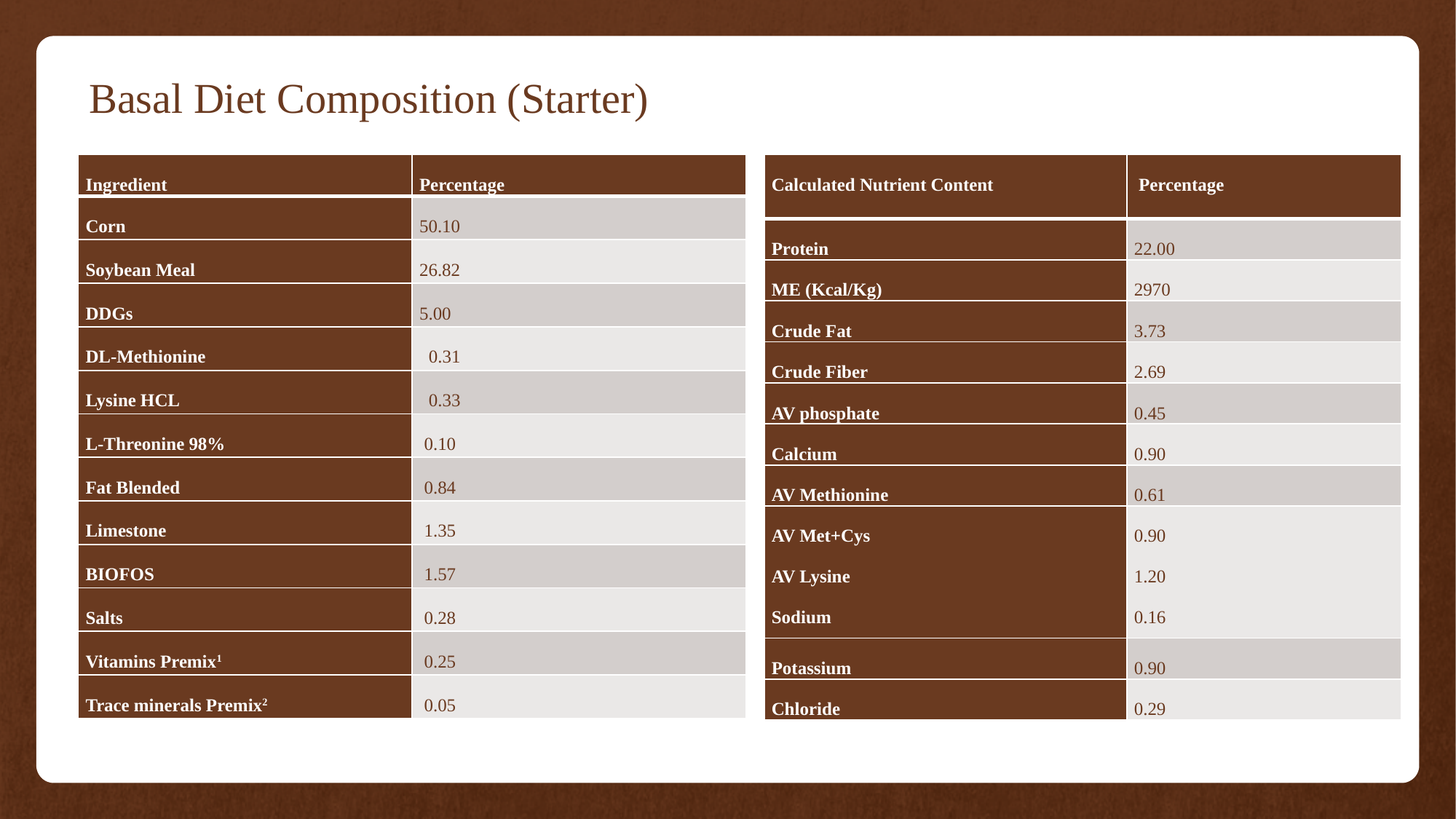

# Basal Diet Composition (Starter)
| Calculated Nutrient Content | Percentage |
| --- | --- |
| Protein | 22.00 |
| ME (Kcal/Kg) | 2970 |
| Crude Fat | 3.73 |
| Crude Fiber | 2.69 |
| AV phosphate | 0.45 |
| Calcium | 0.90 |
| AV Methionine | 0.61 |
| AV Met+Cys AV Lysine Sodium | 0.90 1.20 0.16 |
| Potassium | 0.90 |
| Chloride | 0.29 |
| Ingredient | Percentage |
| --- | --- |
| Corn | 50.10 |
| Soybean Meal | 26.82 |
| DDGs | 5.00 |
| DL-Methionine | 0.31 |
| Lysine HCL | 0.33 |
| L-Threonine 98% | 0.10 |
| Fat Blended | 0.84 |
| Limestone | 1.35 |
| BIOFOS | 1.57 |
| Salts | 0.28 |
| Vitamins Premix1 | 0.25 |
| Trace minerals Premix2 | 0.05 |